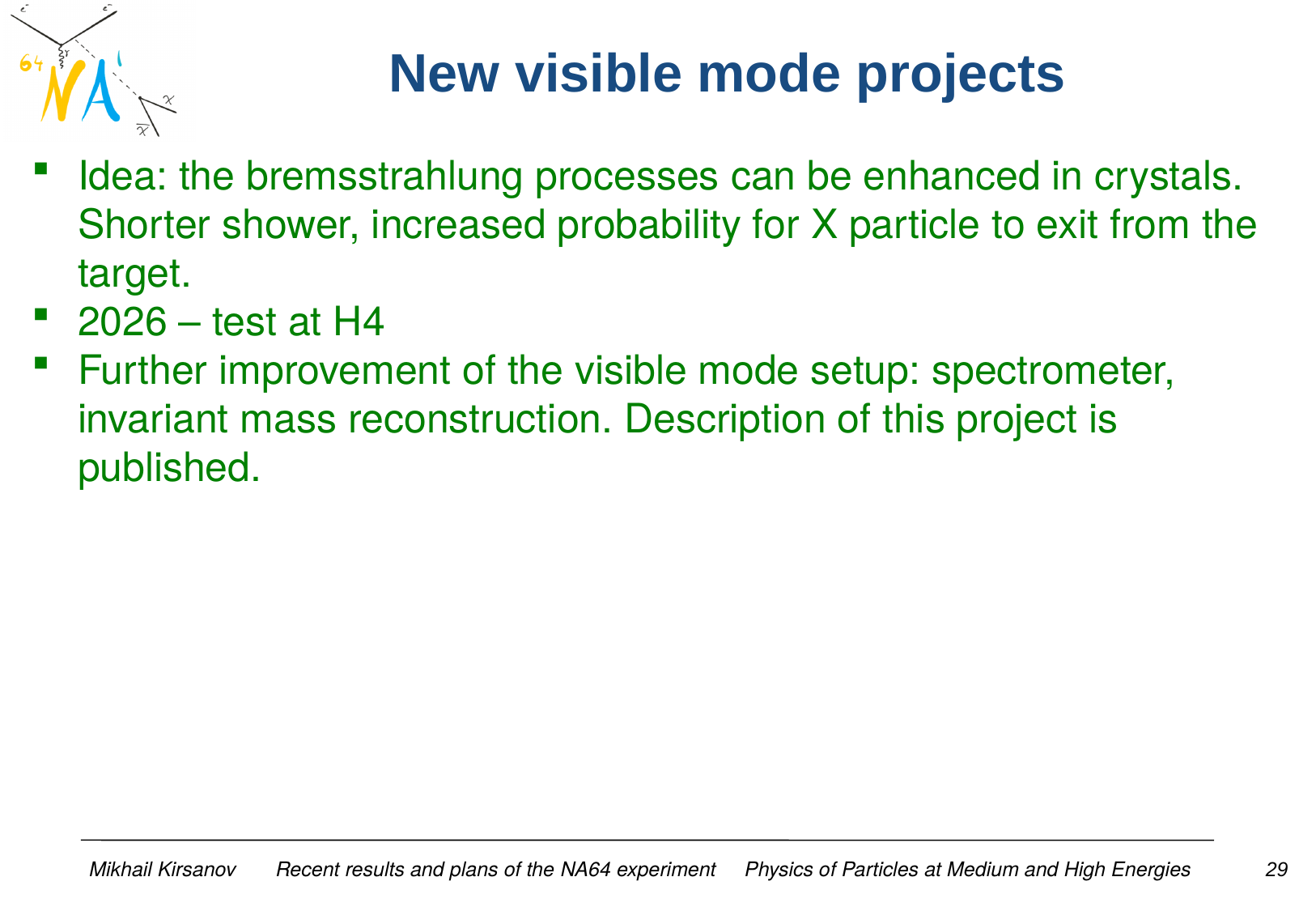

# New visible mode projects
Idea: the bremsstrahlung processes can be enhanced in crystals. Shorter shower, increased probability for X particle to exit from the target.
2026 – test at H4
Further improvement of the visible mode setup: spectrometer, invariant mass reconstruction. Description of this project is published.